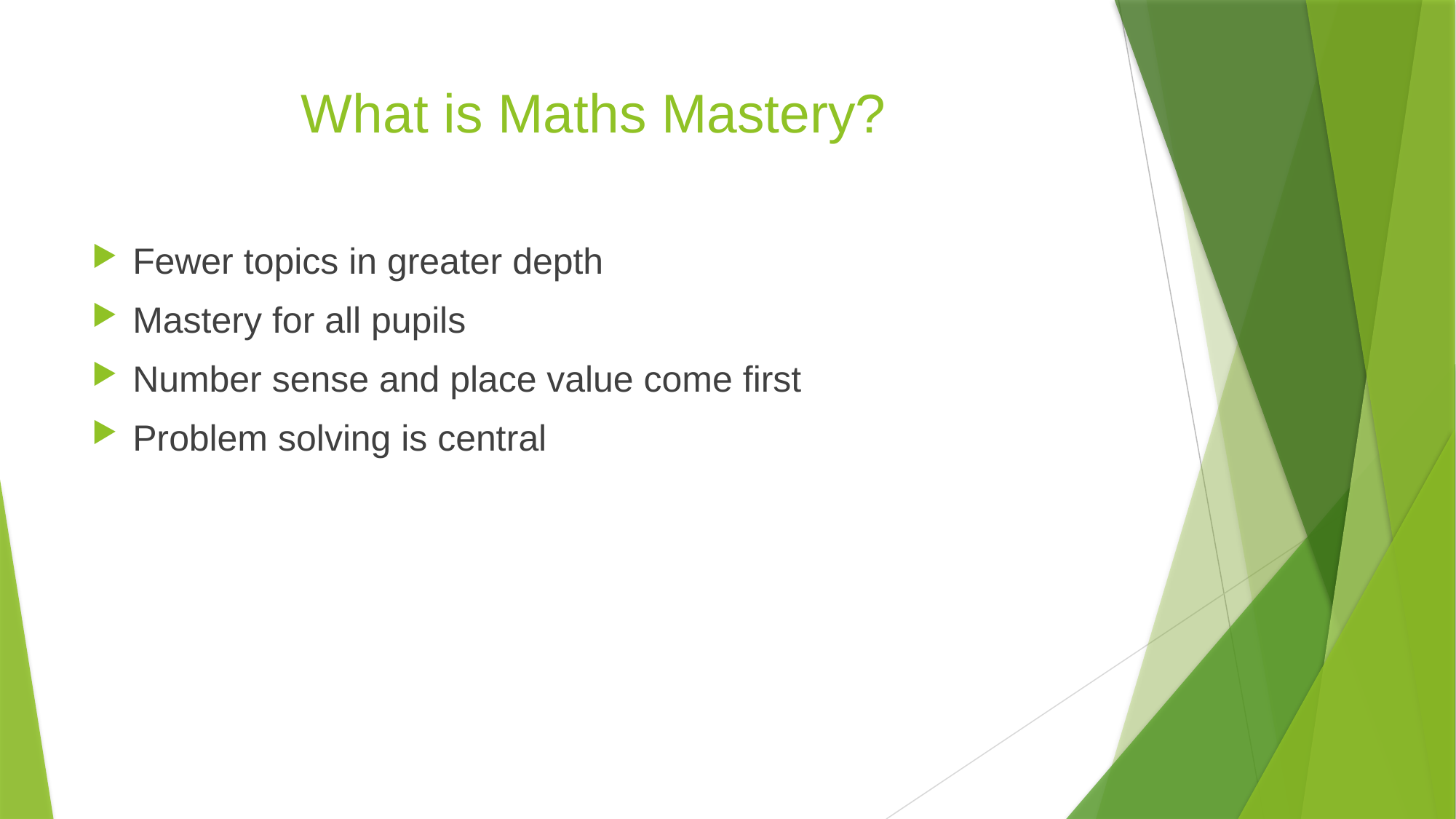

# What is Maths Mastery?

Fewer topics in greater depth
Mastery for all pupils
Number sense and place value come first
Problem solving is central